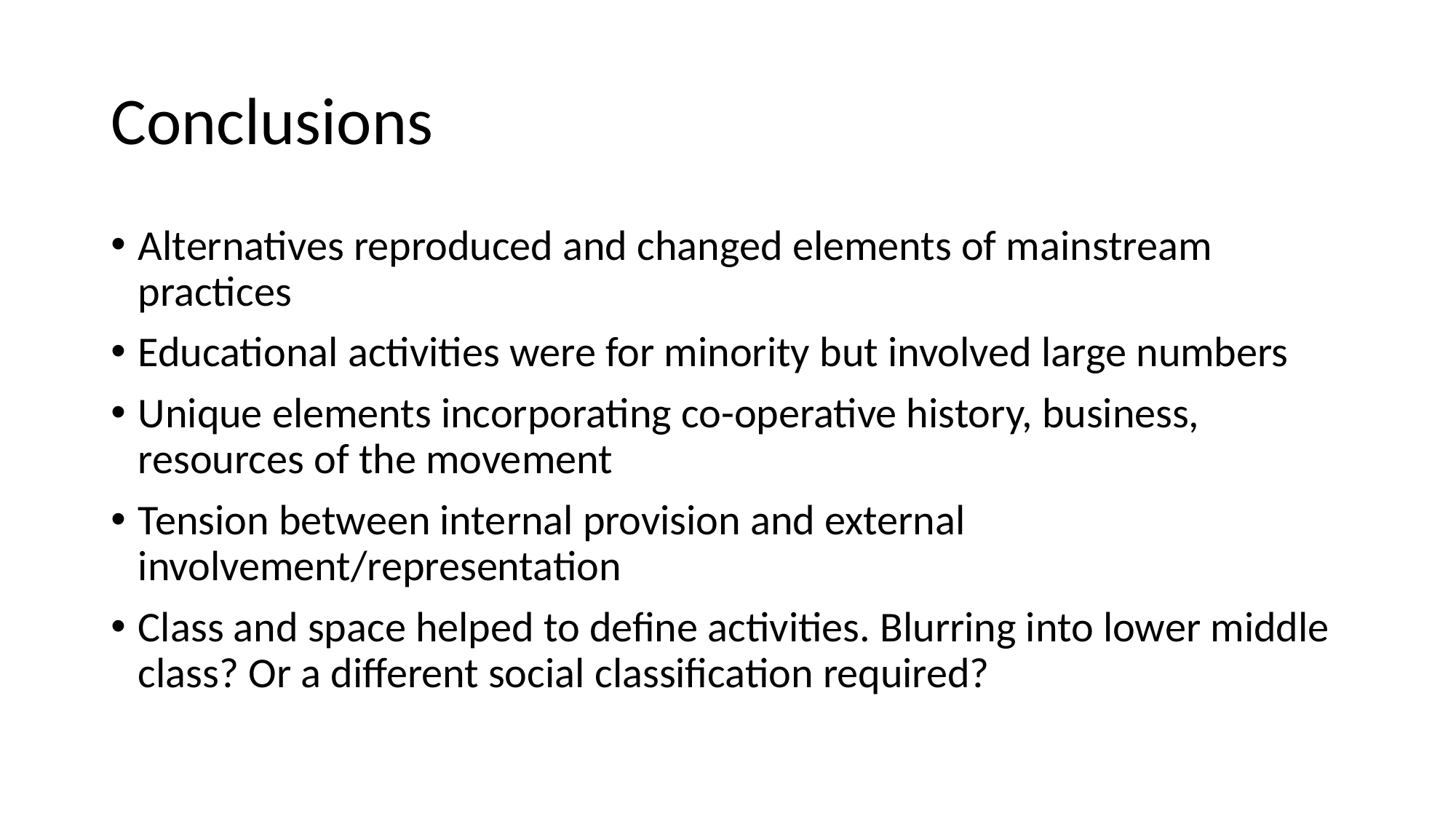

# Conclusions
Alternatives reproduced and changed elements of mainstream practices
Educational activities were for minority but involved large numbers
Unique elements incorporating co-operative history, business, resources of the movement
Tension between internal provision and external involvement/representation
Class and space helped to define activities. Blurring into lower middle class? Or a different social classification required?